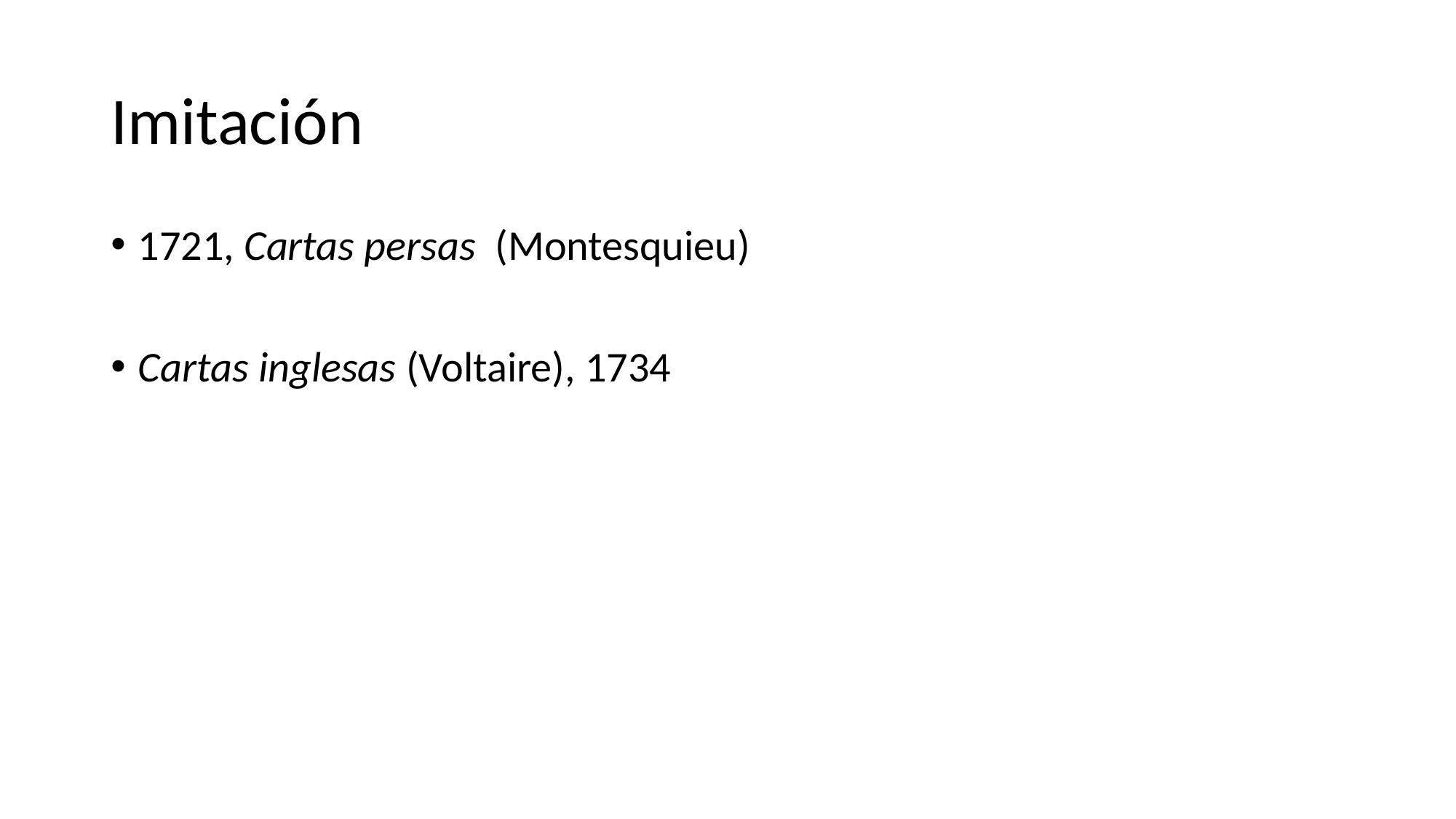

# Imitación
1721, Cartas persas  (Montesquieu)

Cartas inglesas (Voltaire), 1734